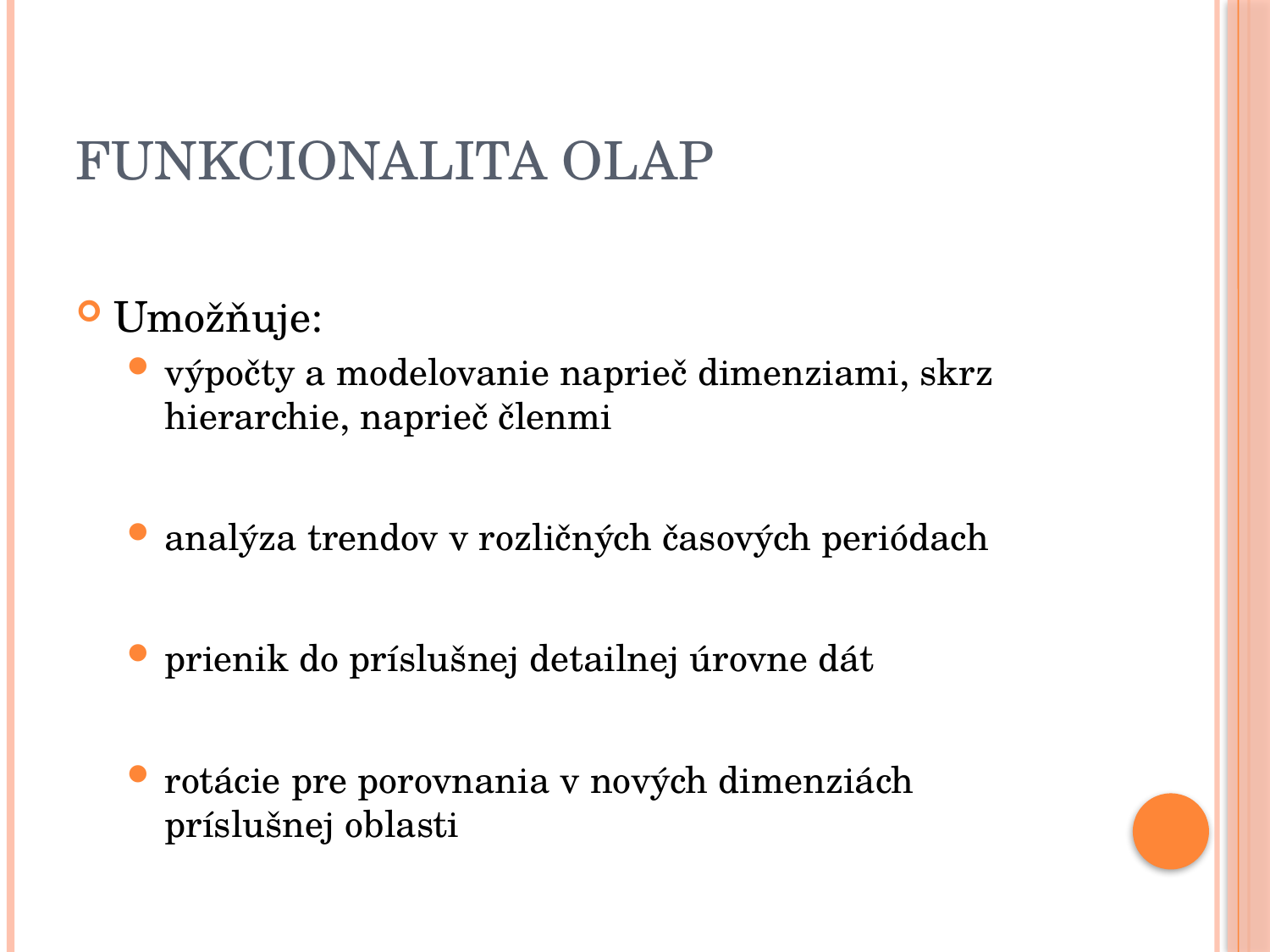

# Funkcionalita Olap

Umožňuje:
výpočty a modelovanie naprieč dimenziami, skrz hierarchie, naprieč členmi

analýza trendov v rozličných časových periódach

prienik do príslušnej detailnej úrovne dát

rotácie pre porovnania v nových dimenziách príslušnej oblasti